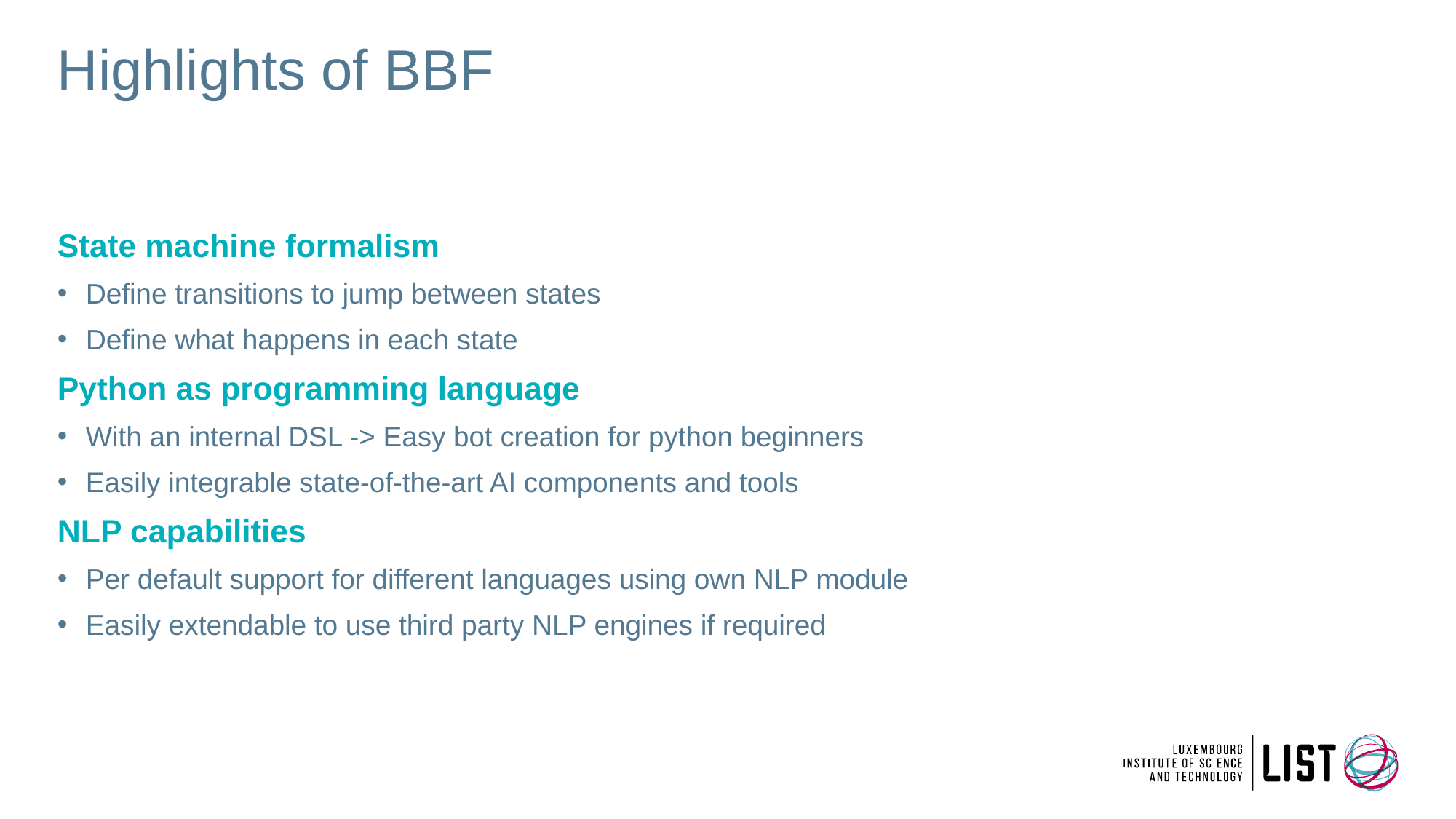

# Highlights of BBF
State machine formalism
Define transitions to jump between states
Define what happens in each state
Python as programming language
With an internal DSL -> Easy bot creation for python beginners
Easily integrable state-of-the-art AI components and tools
NLP capabilities
Per default support for different languages using own NLP module
Easily extendable to use third party NLP engines if required